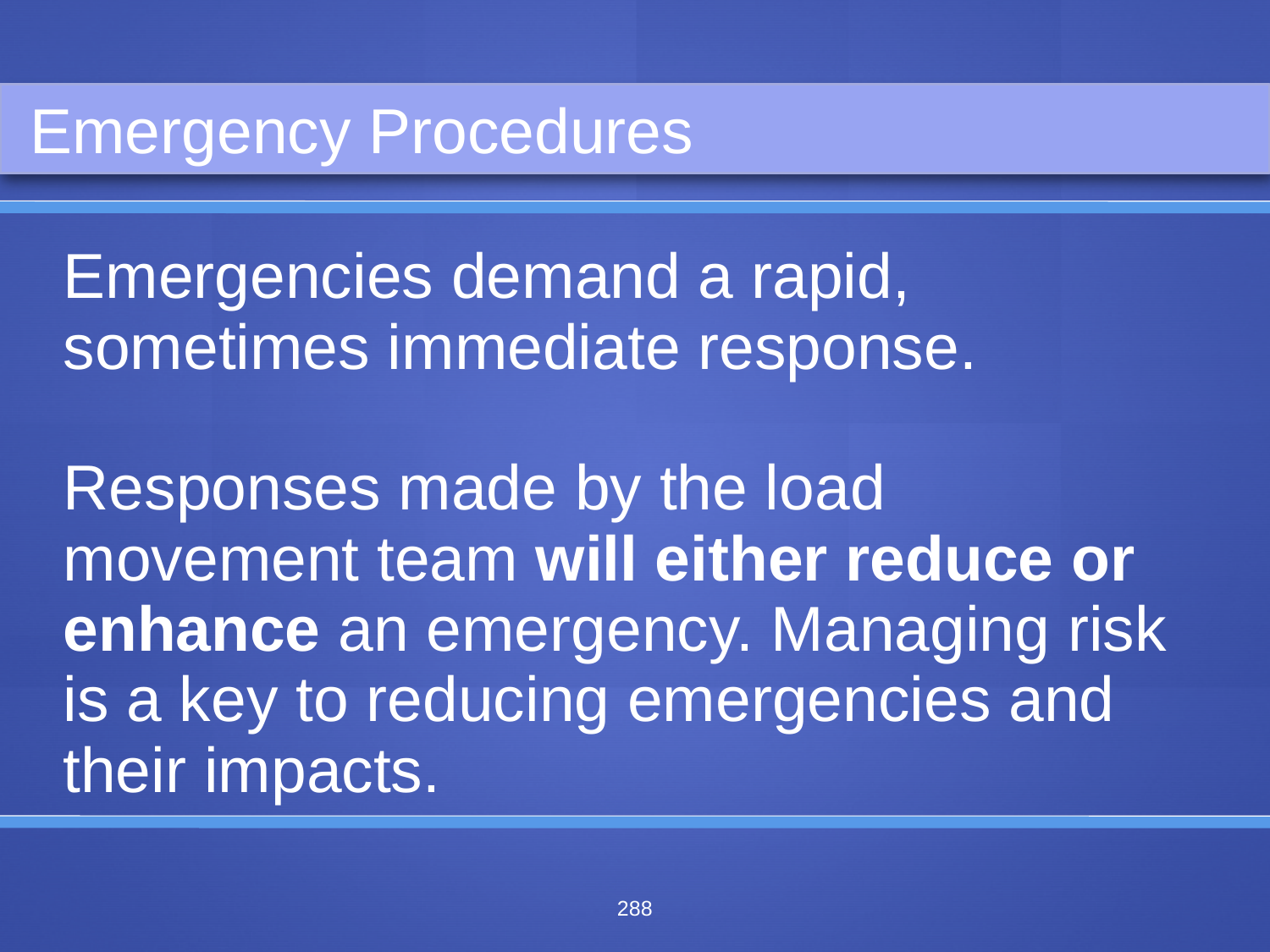

Emergency Procedures
Emergencies demand a rapid, sometimes immediate response.

Responses made by the load movement team will either reduce or enhance an emergency. Managing risk is a key to reducing emergencies and their impacts.

288